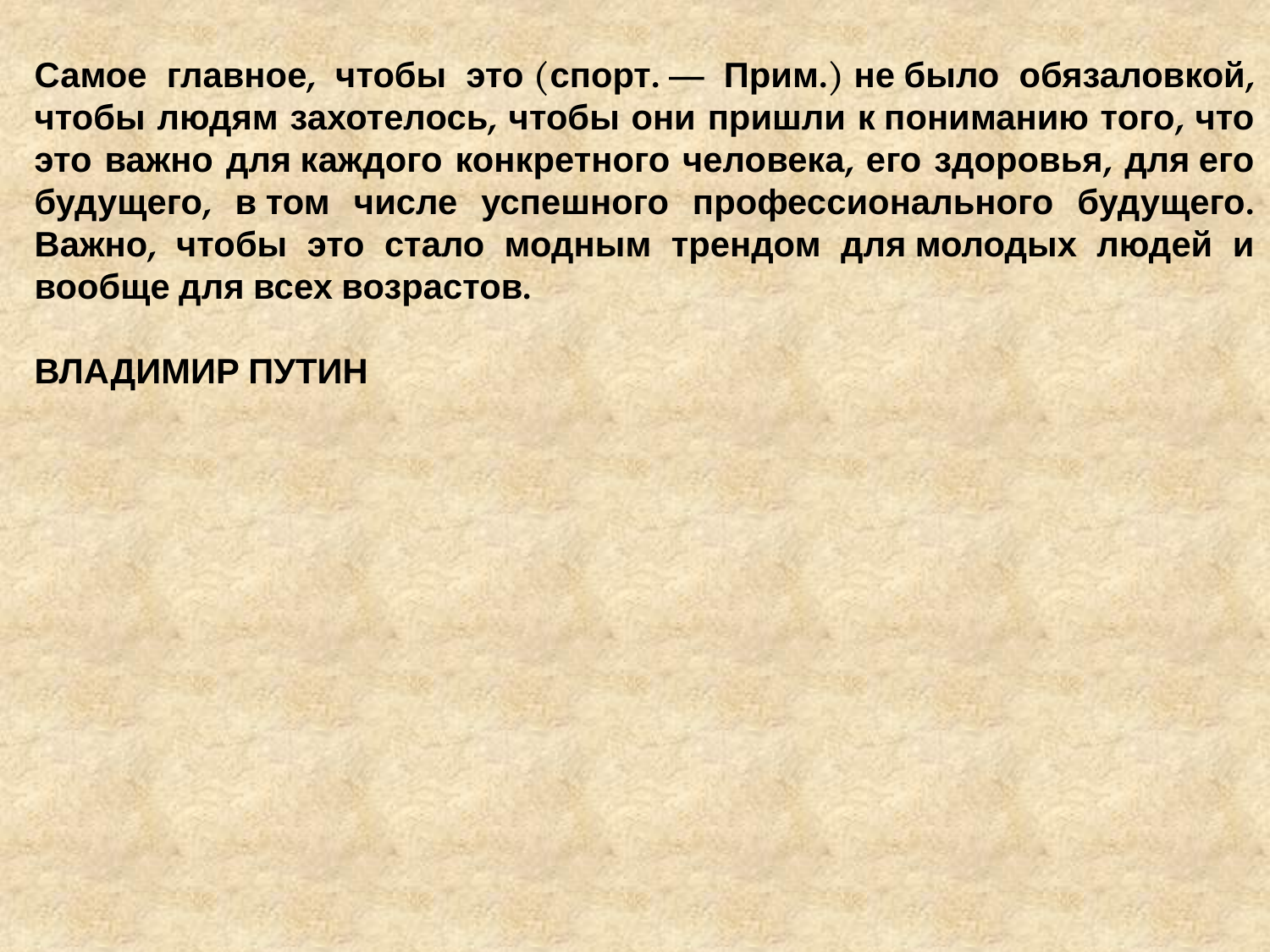

Самое главное, чтобы это (спорт. — Прим.) не было обязаловкой, чтобы людям захотелось, чтобы они пришли к пониманию того, что это важно для каждого конкретного человека, его здоровья, для его будущего, в том числе успешного профессионального будущего. Важно, чтобы это стало модным трендом для молодых людей и вообще для всех возрастов.

ВЛАДИМИР ПУТИН